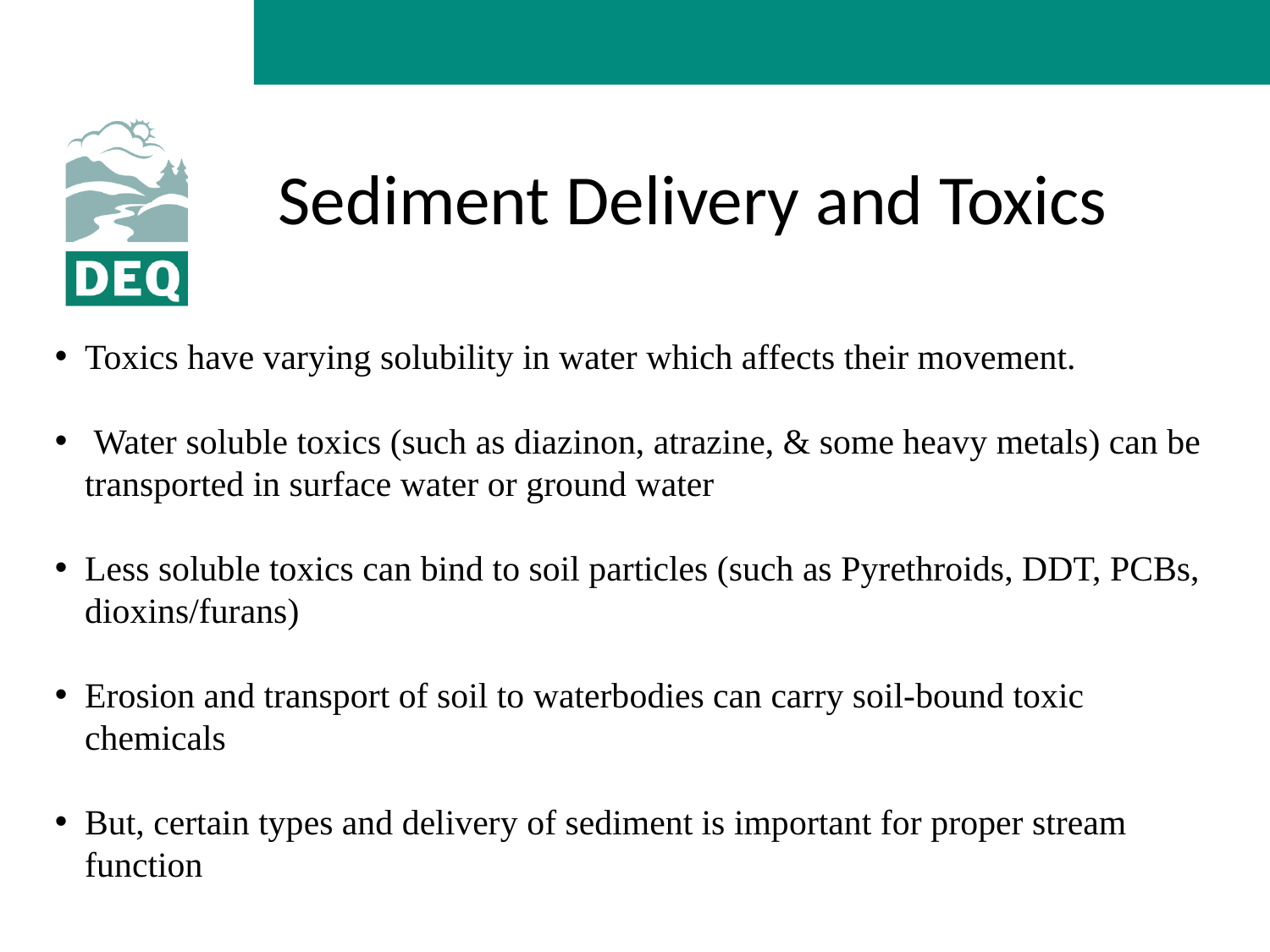

Sediment Delivery and Toxics
Toxics have varying solubility in water which affects their movement.

 Water soluble toxics (such as diazinon, atrazine, & some heavy metals) can be transported in surface water or ground water

Less soluble toxics can bind to soil particles (such as Pyrethroids, DDT, PCBs, dioxins/furans)

Erosion and transport of soil to waterbodies can carry soil-bound toxic chemicals

But, certain types and delivery of sediment is important for proper stream function